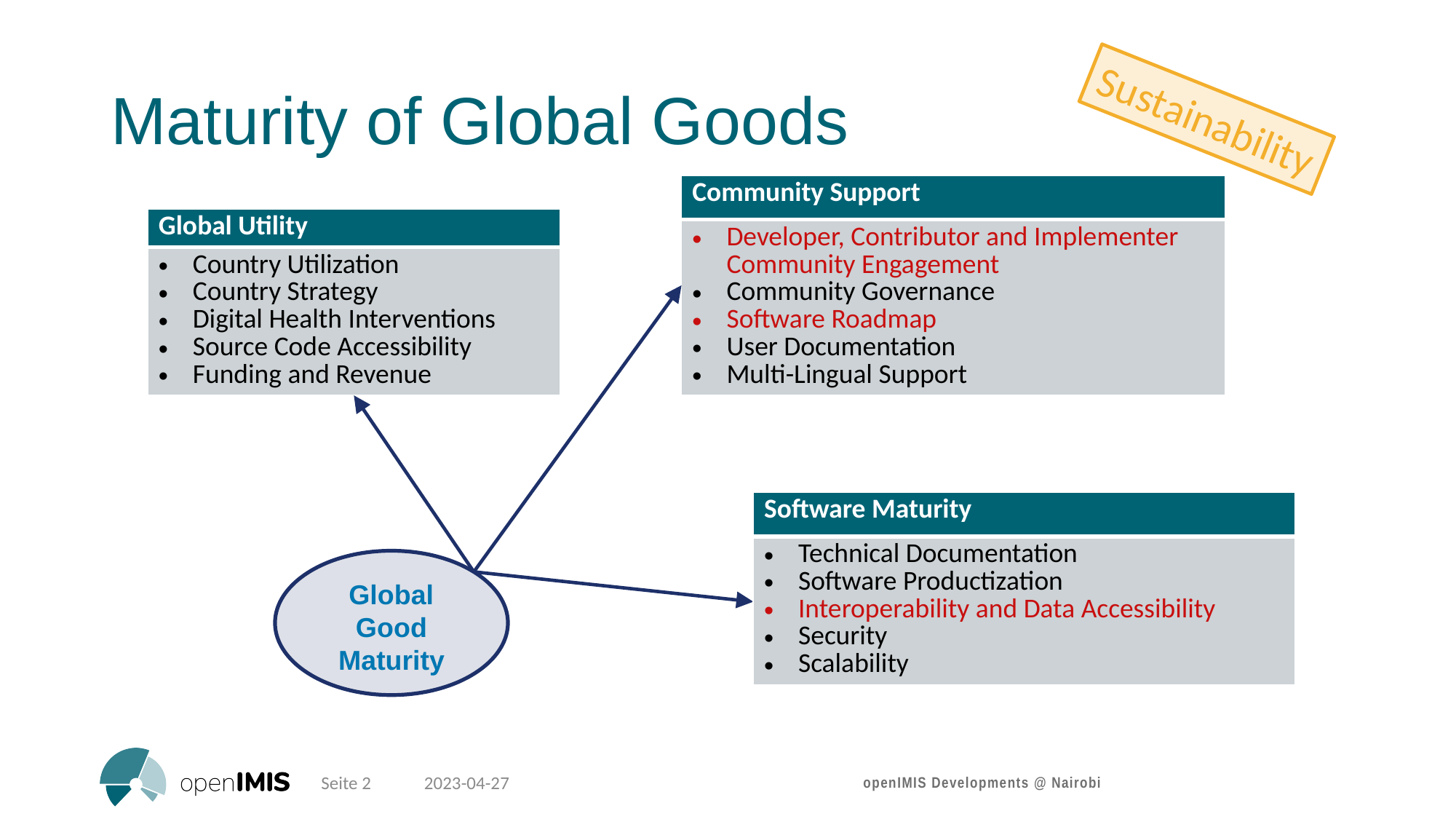

# Maturity of Global Goods
Sustainability
| Community Support |
| --- |
| Developer, Contributor and Implementer Community Engagement Community Governance Software Roadmap User Documentation Multi-Lingual Support |
| Global Utility |
| --- |
| Country Utilization Country Strategy Digital Health Interventions Source Code Accessibility Funding and Revenue |
| Software Maturity |
| --- |
| Technical Documentation Software Productization Interoperability and Data Accessibility Security Scalability |
Global Good Maturity
Seite 2
2023-04-27
openIMIS Developments @ Nairobi